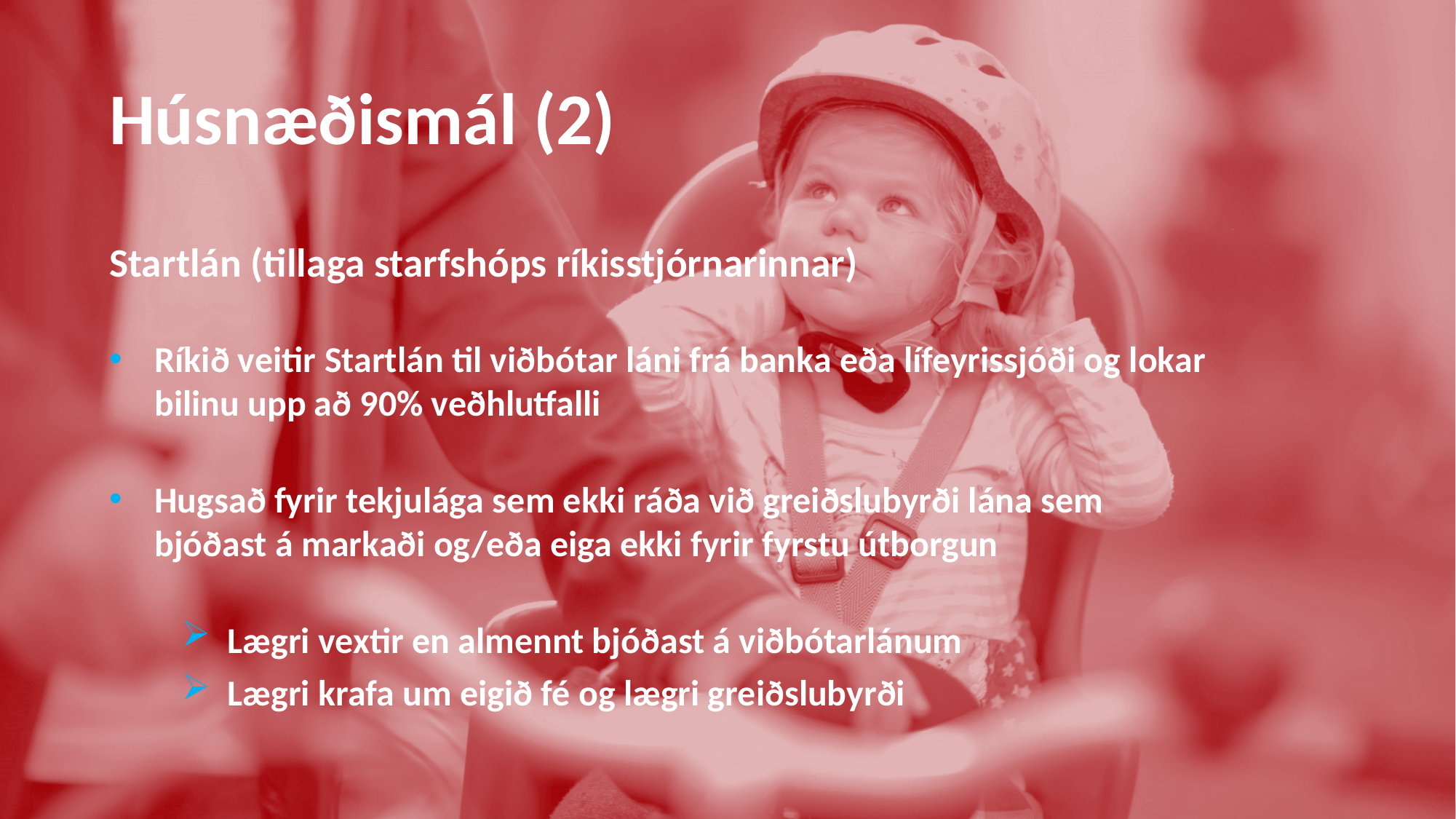

# Húsnæðismál (2)
Startlán (tillaga starfshóps ríkisstjórnarinnar)

Ríkið veitir Startlán til viðbótar láni frá banka eða lífeyrissjóði og lokar bilinu upp að 90% veðhlutfalli
Hugsað fyrir tekjulága sem ekki ráða við greiðslubyrði lána sem bjóðast á markaði og/eða eiga ekki fyrir fyrstu útborgun
Lægri vextir en almennt bjóðast á viðbótarlánum
Lægri krafa um eigið fé og lægri greiðslubyrði